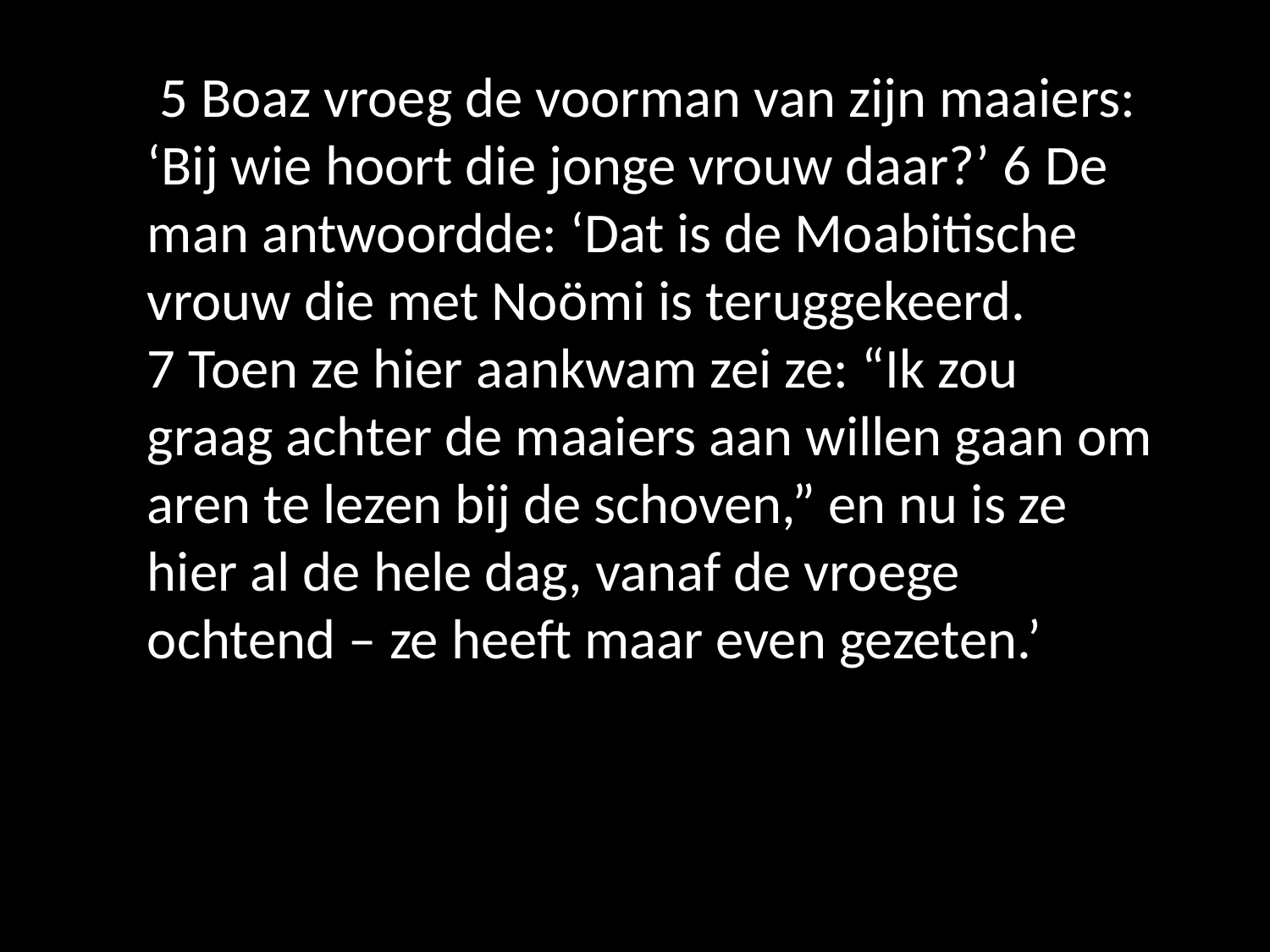

5 Boaz vroeg de voorman van zijn maaiers: ‘Bij wie hoort die jonge vrouw daar?’ 6 De man antwoordde: ‘Dat is de Moabitische vrouw die met Noömi is teruggekeerd. 7 Toen ze hier aankwam zei ze: “Ik zou graag achter de maaiers aan willen gaan om aren te lezen bij de schoven,” en nu is ze hier al de hele dag, vanaf de vroege ochtend – ze heeft maar even gezeten.’